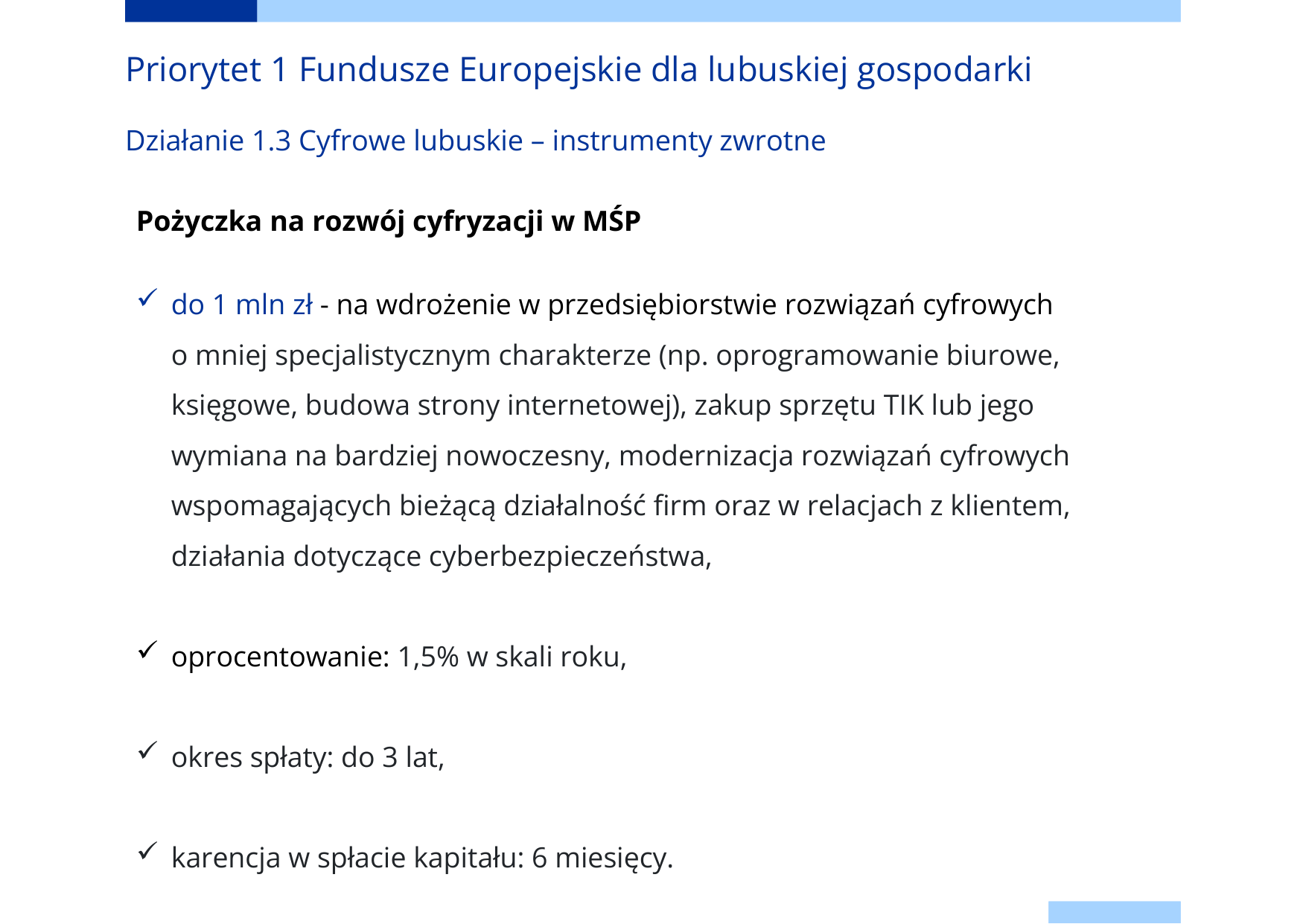

# Priorytet 1 Fundusze Europejskie dla lubuskiej gospodarki Działanie 1.3 Cyfrowe lubuskie – instrumenty zwrotne
Pożyczka na rozwój cyfryzacji w MŚP

do 1 mln zł - na wdrożenie w przedsiębiorstwie rozwiązań cyfrowych
o mniej specjalistycznym charakterze (np. oprogramowanie biurowe, księgowe, budowa strony internetowej), zakup sprzętu TIK lub jego wymiana na bardziej nowoczesny, modernizacja rozwiązań cyfrowych wspomagających bieżącą działalność firm oraz w relacjach z klientem, działania dotyczące cyberbezpieczeństwa,

oprocentowanie: 1,5% w skali roku,

okres spłaty: do 3 lat,

karencja w spłacie kapitału: 6 miesięcy.